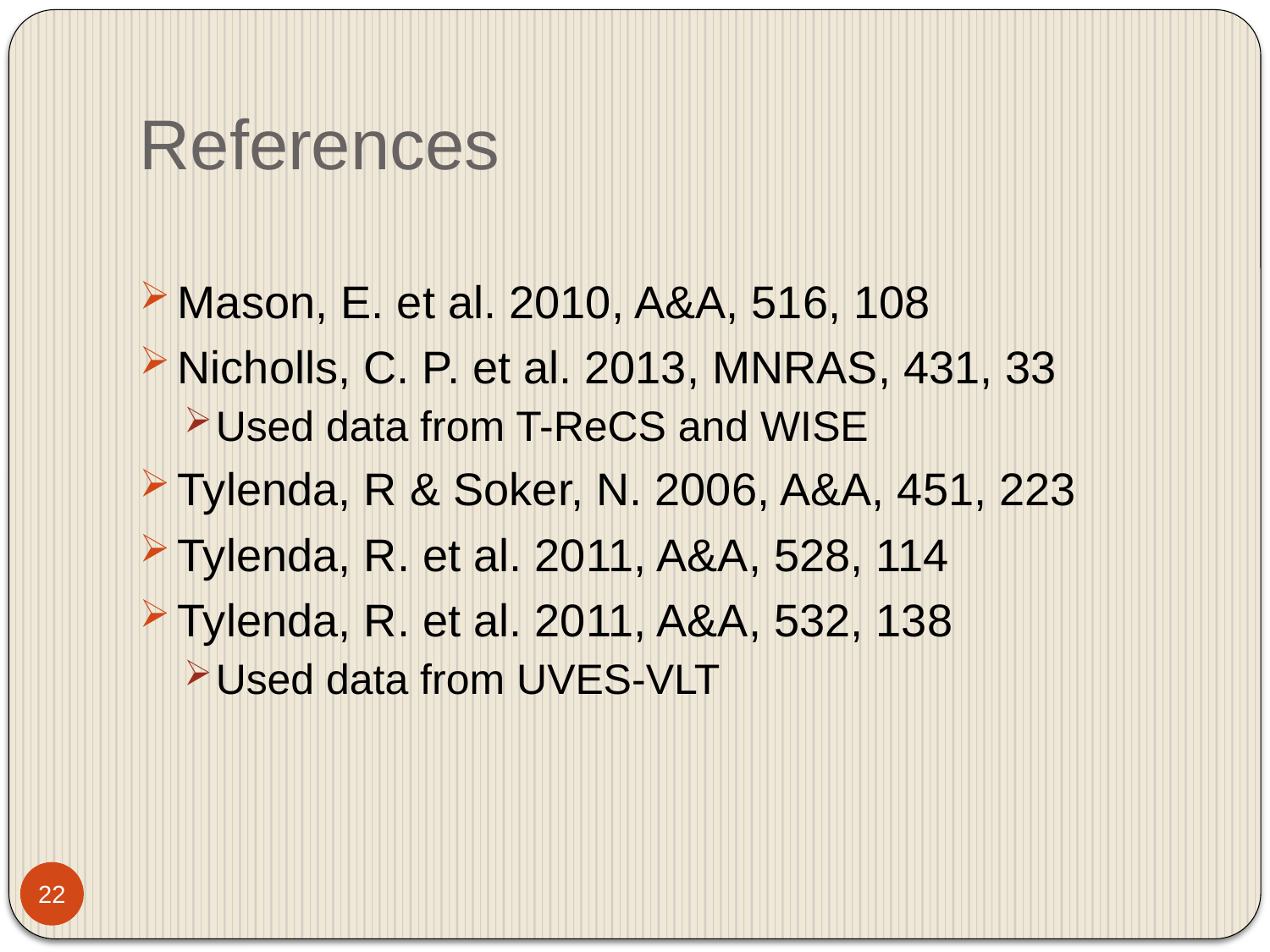

# References

Mason, E. et al. 2010, A&A, 516, 108
Nicholls, C. P. et al. 2013, MNRAS, 431, 33
Used data from T-ReCS and WISE
Tylenda, R & Soker, N. 2006, A&A, 451, 223
Tylenda, R. et al. 2011, A&A, 528, 114
Tylenda, R. et al. 2011, A&A, 532, 138
Used data from UVES-VLT
22